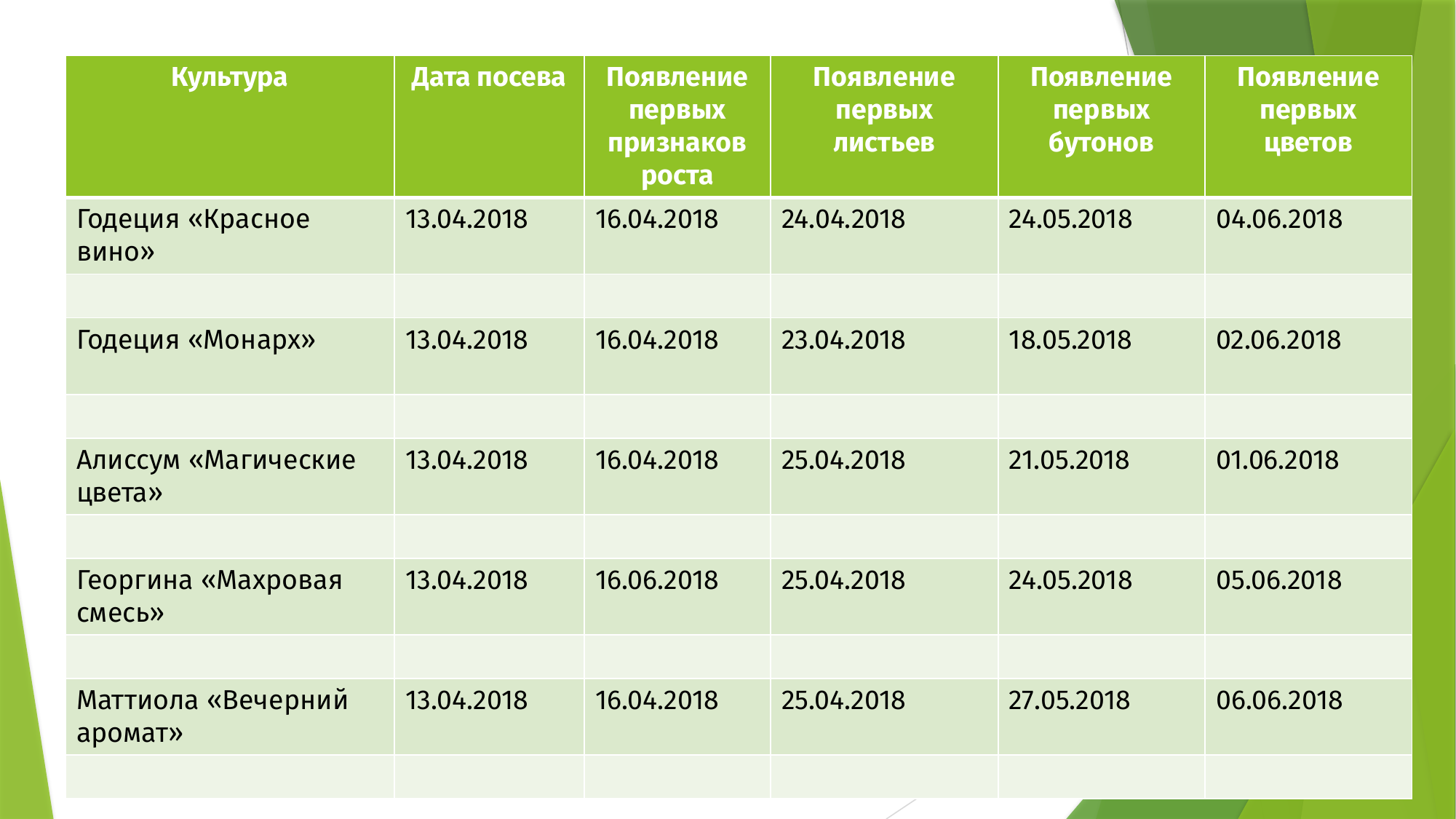

| Культура | Дата посева | Появление первых признаков роста | Появление первых листьев | Появление первых бутонов | Появление первых цветов |
| --- | --- | --- | --- | --- | --- |
| Годеция «Красное вино» | 13.04.2018 | 16.04.2018 | 24.04.2018 | 24.05.2018 | 04.06.2018 |
|  |  |  |  |  |  |
| Годеция «Монарх» | 13.04.2018 | 16.04.2018 | 23.04.2018 | 18.05.2018 | 02.06.2018 |
|  |  |  |  |  |  |
| Алиссум «Магические цвета» | 13.04.2018 | 16.04.2018 | 25.04.2018 | 21.05.2018 | 01.06.2018 |
|  |  |  |  |  |  |
| Георгина «Махровая смесь» | 13.04.2018 | 16.06.2018 | 25.04.2018 | 24.05.2018 | 05.06.2018 |
|  |  |  |  |  |  |
| Маттиола «Вечерний аромат» | 13.04.2018 | 16.04.2018 | 25.04.2018 | 27.05.2018 | 06.06.2018 |
|  |  |  |  |  |  |